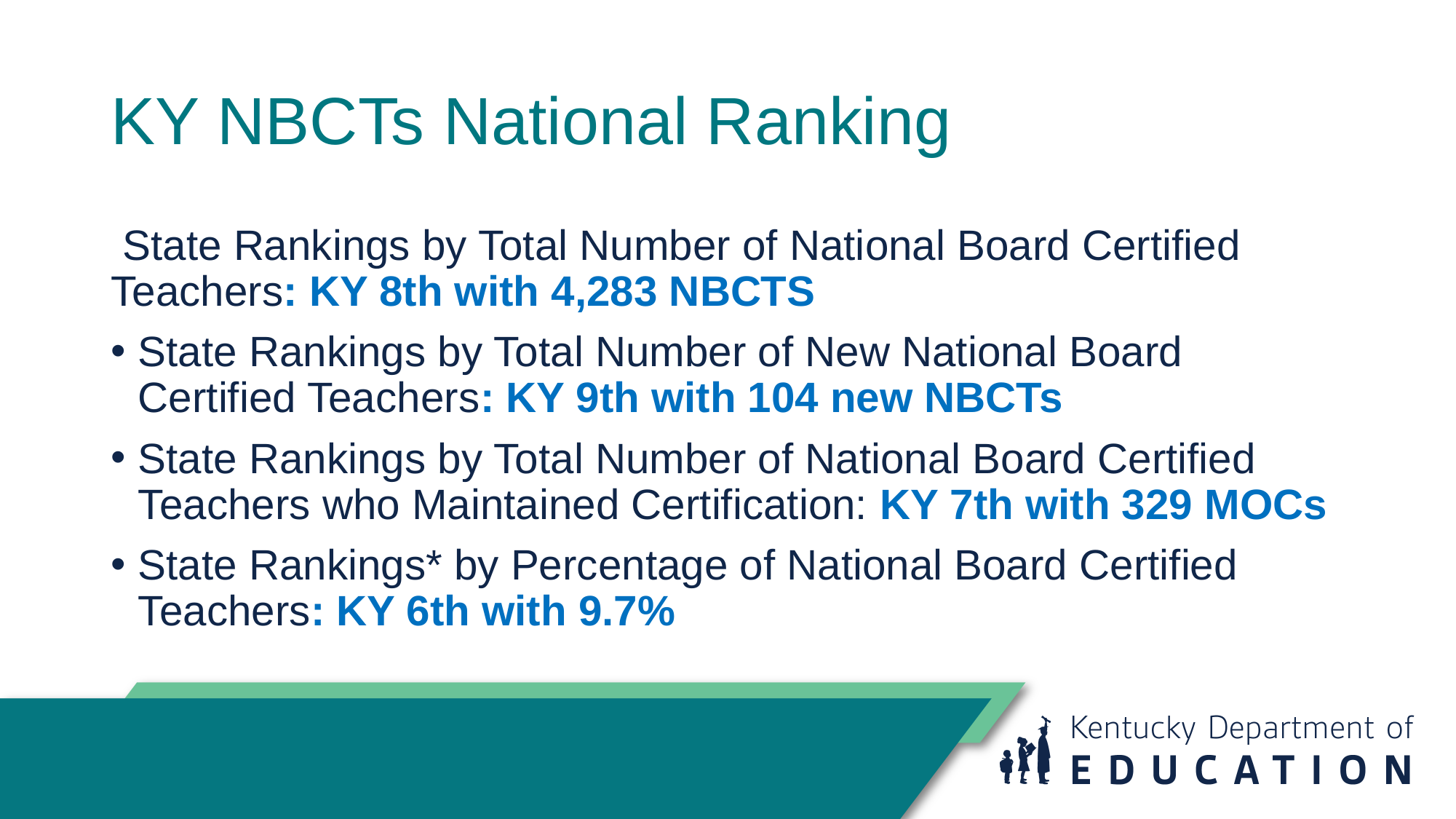

# KY NBCTs National Ranking
 State Rankings by Total Number of National Board Certified Teachers: KY 8th with 4,283 NBCTS
State Rankings by Total Number of New National Board Certified Teachers: KY 9th with 104 new NBCTs
State Rankings by Total Number of National Board Certified Teachers who Maintained Certification: KY 7th with 329 MOCs
State Rankings* by Percentage of National Board Certified Teachers: KY 6th with 9.7%